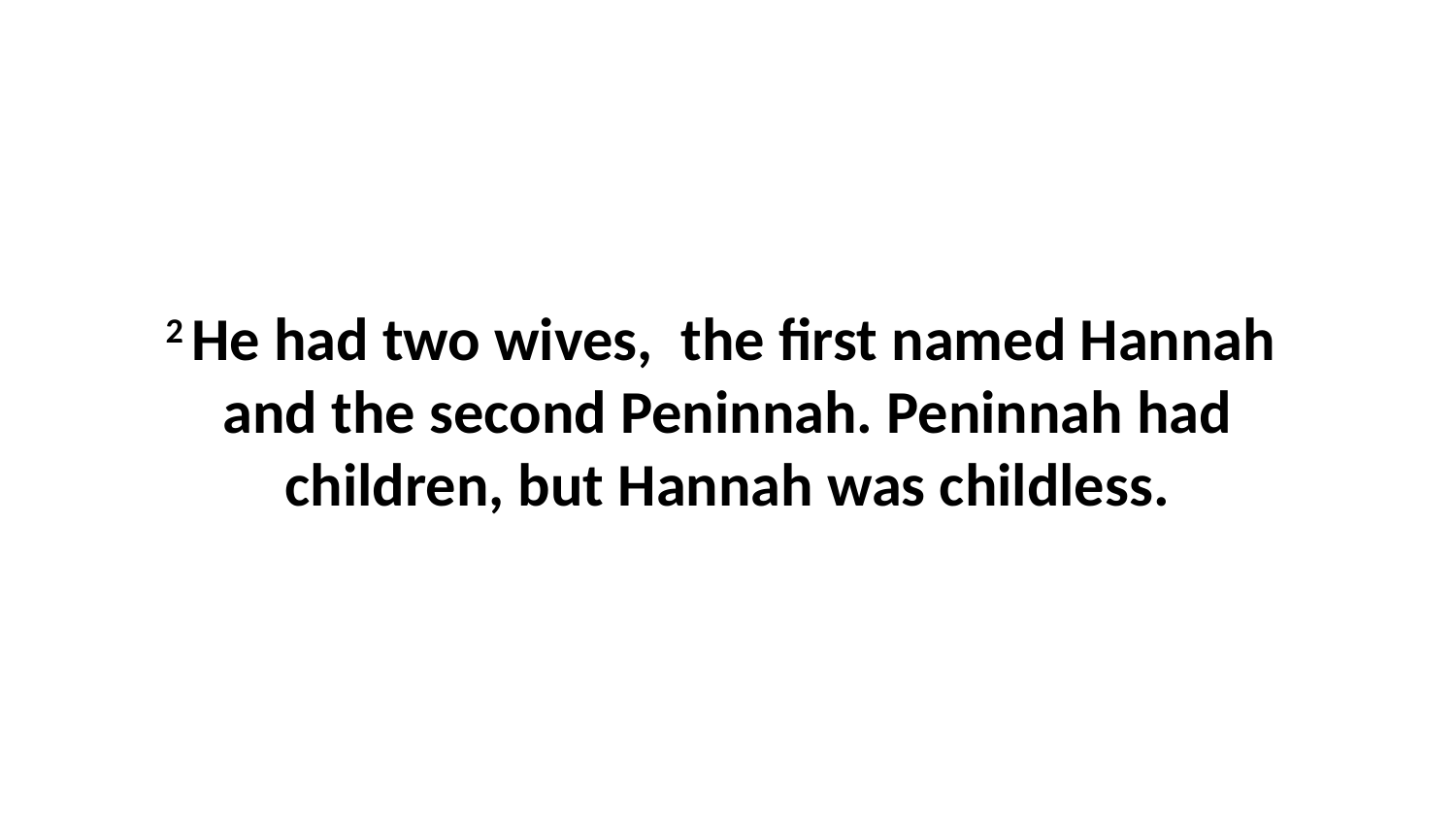

2 He had two wives,  the first named Hannah  and the second Peninnah. Peninnah had children, but Hannah was childless.